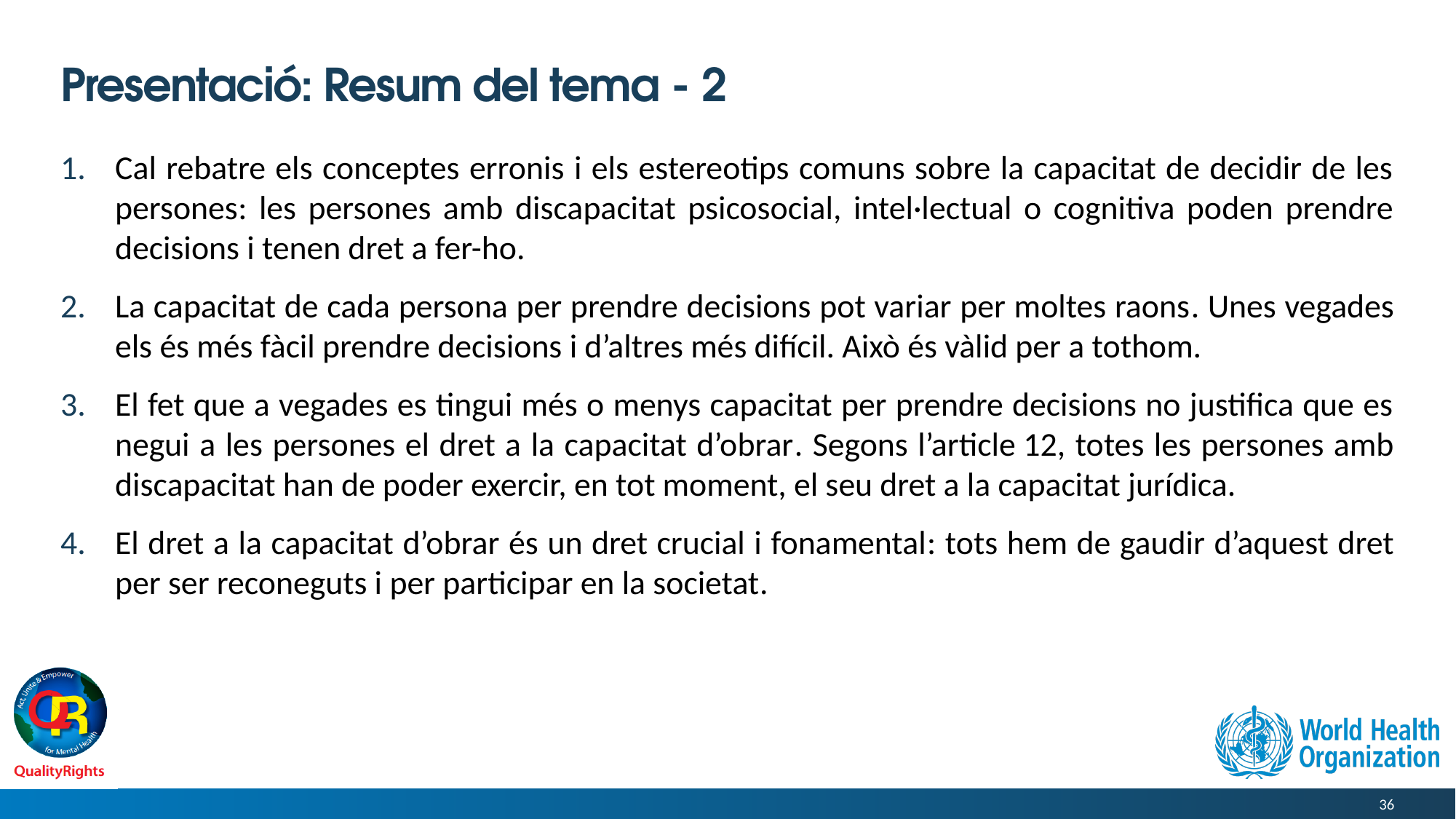

# Presentació: Resum del tema - 2
Cal rebatre els conceptes erronis i els estereotips comuns sobre la capacitat de decidir de les persones: les persones amb discapacitat psicosocial, intel·lectual o cognitiva poden prendre decisions i tenen dret a fer-ho.
La capacitat de cada persona per prendre decisions pot variar per moltes raons. Unes vegades els és més fàcil prendre decisions i d’altres més difícil. Això és vàlid per a tothom.
El fet que a vegades es tingui més o menys capacitat per prendre decisions no justifica que es negui a les persones el dret a la capacitat d’obrar. Segons l’article 12, totes les persones amb discapacitat han de poder exercir, en tot moment, el seu dret a la capacitat jurídica.
El dret a la capacitat d’obrar és un dret crucial i fonamental: tots hem de gaudir d’aquest dret per ser reconeguts i per participar en la societat.

36